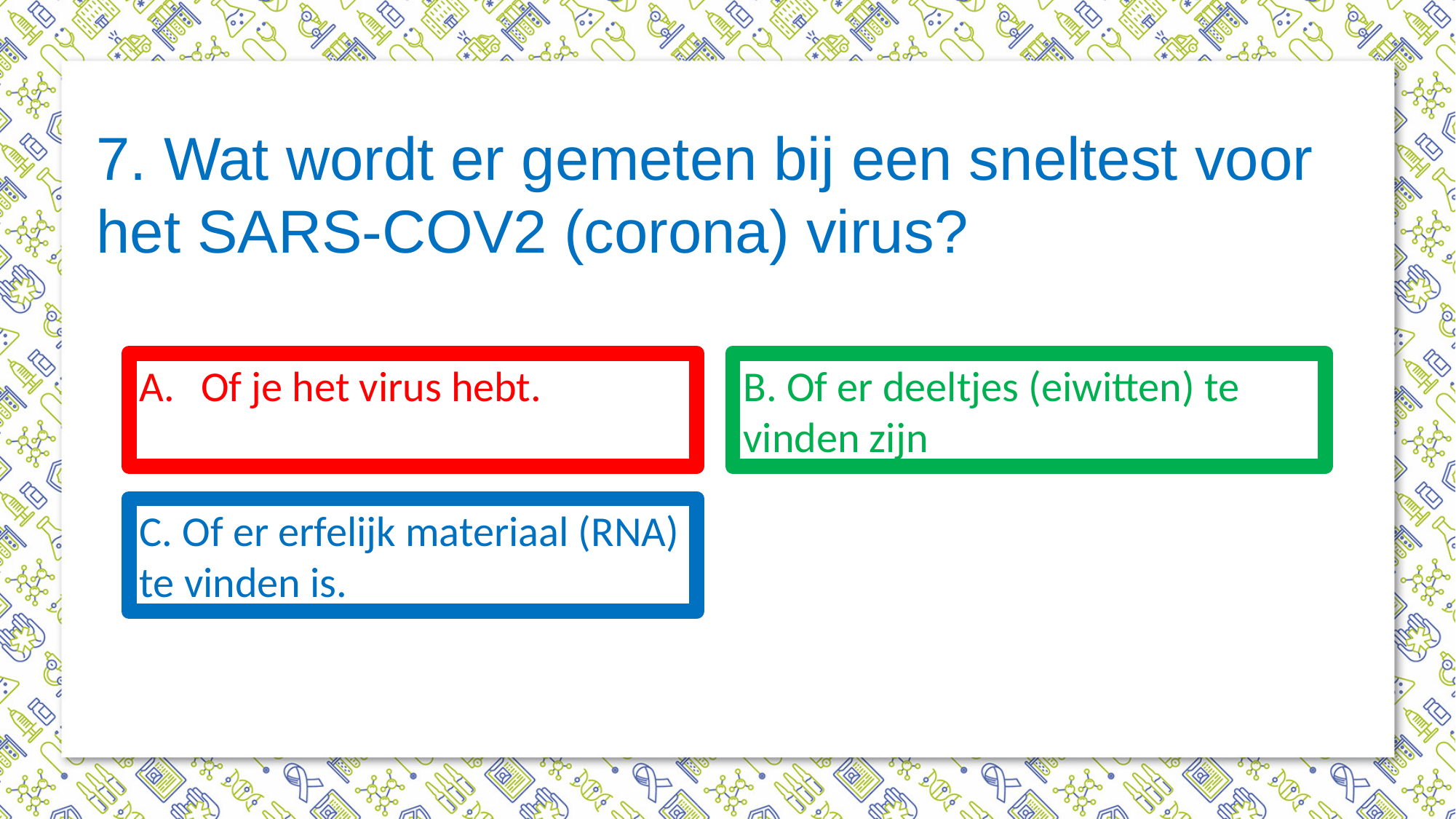

7. Wat wordt er gemeten bij een sneltest voor
het SARS-COV2 (corona) virus?
#
Of je het virus hebt.

B. Of er deeltjes (eiwitten) te vinden zijn
C. Of er erfelijk materiaal (RNA) te vinden is.